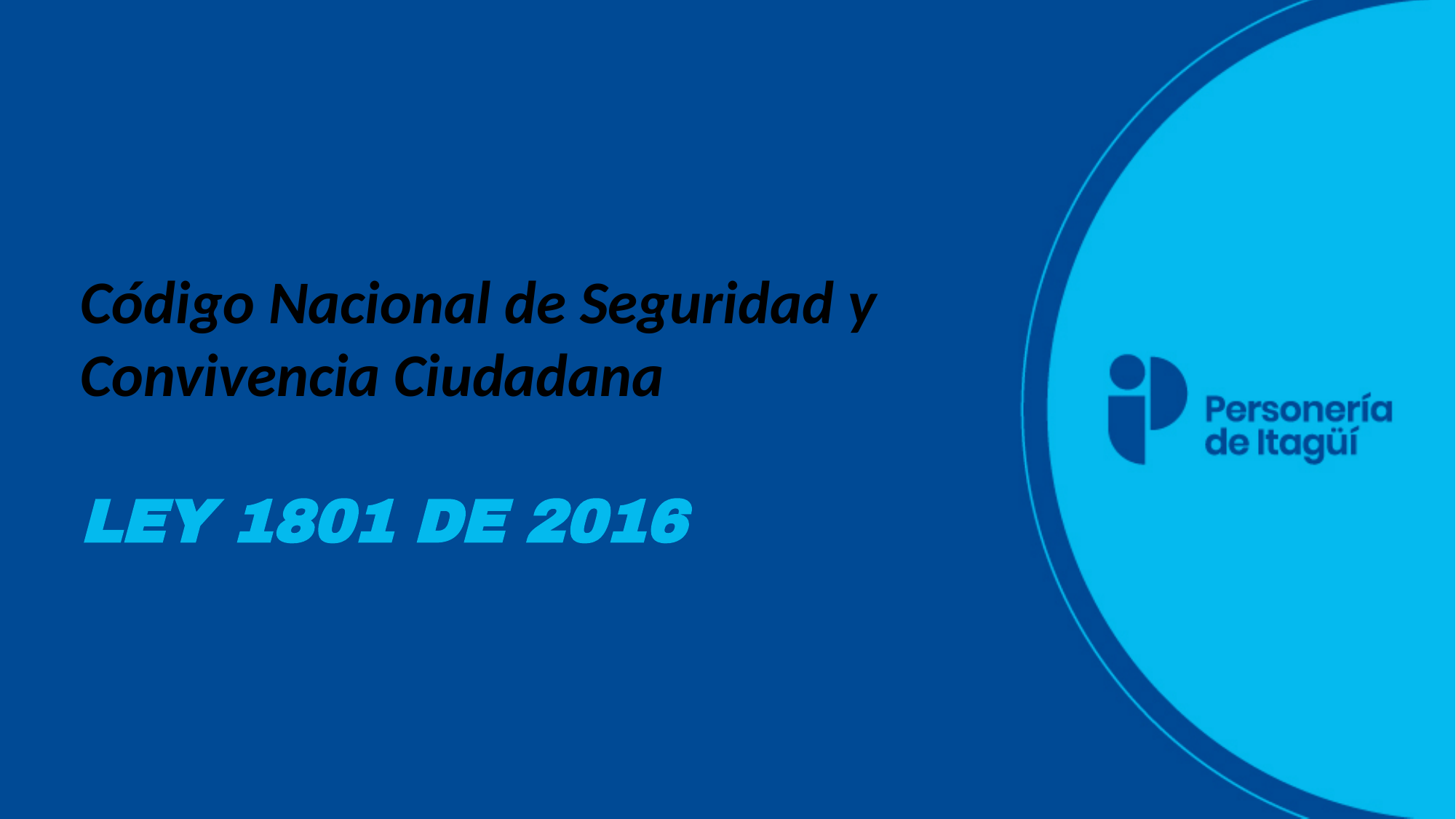

Código Nacional de Seguridad y
Convivencia Ciudadana

LEY 1801 DE 2016